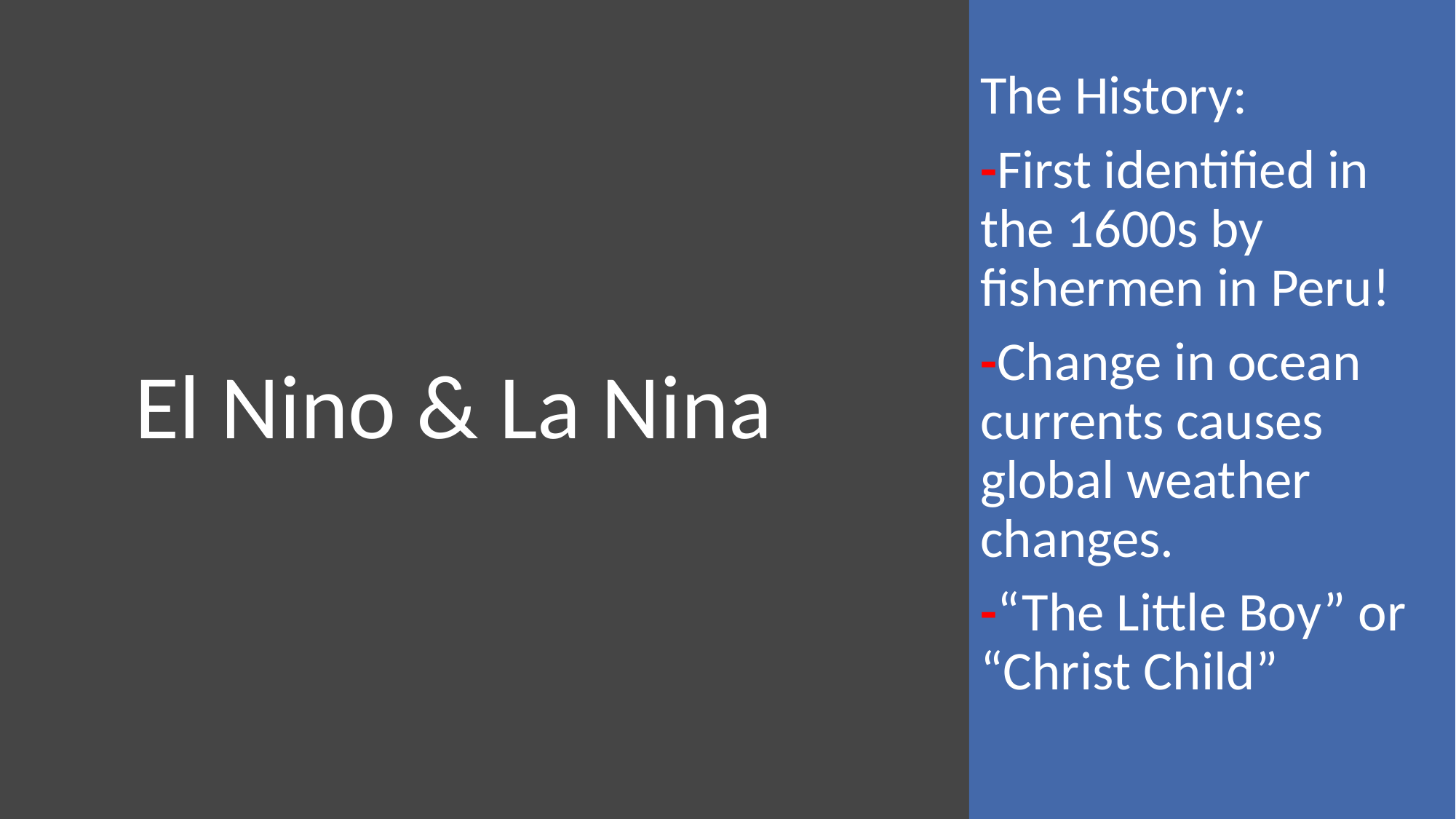

The History:
-First identified in the 1600s by  fishermen in Peru!
-Change in ocean currents causes global weather changes.
-“The Little Boy” or “Christ Child”

# El Nino & La Nina